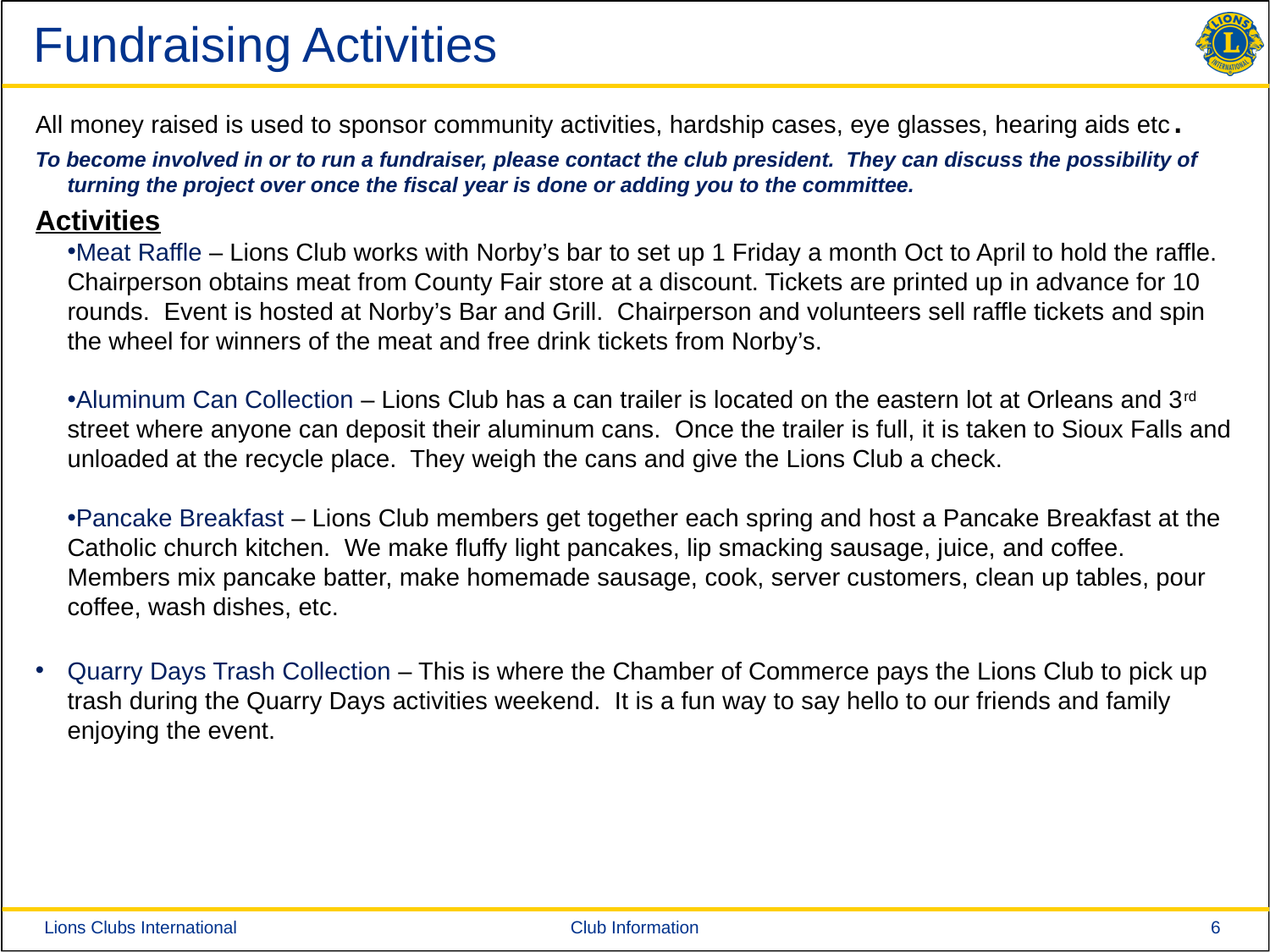

# Fundraising Activities
All money raised is used to sponsor community activities, hardship cases, eye glasses, hearing aids etc.
To become involved in or to run a fundraiser, please contact the club president.  They can discuss the possibility of turning the project over once the fiscal year is done or adding you to the committee.
Activities
Meat Raffle – Lions Club works with Norby’s bar to set up 1 Friday a month Oct to April to hold the raffle.  Chairperson obtains meat from County Fair store at a discount. Tickets are printed up in advance for 10 rounds.  Event is hosted at Norby’s Bar and Grill.  Chairperson and volunteers sell raffle tickets and spin the wheel for winners of the meat and free drink tickets from Norby’s.

Aluminum Can Collection – Lions Club has a can trailer is located on the eastern lot at Orleans and 3rd street where anyone can deposit their aluminum cans.  Once the trailer is full, it is taken to Sioux Falls and unloaded at the recycle place.  They weigh the cans and give the Lions Club a check.

Pancake Breakfast – Lions Club members get together each spring and host a Pancake Breakfast at the Catholic church kitchen.  We make fluffy light pancakes, lip smacking sausage, juice, and coffee.  Members mix pancake batter, make homemade sausage, cook, server customers, clean up tables, pour coffee, wash dishes, etc.

Quarry Days Trash Collection – This is where the Chamber of Commerce pays the Lions Club to pick up trash during the Quarry Days activities weekend.  It is a fun way to say hello to our friends and family enjoying the event.